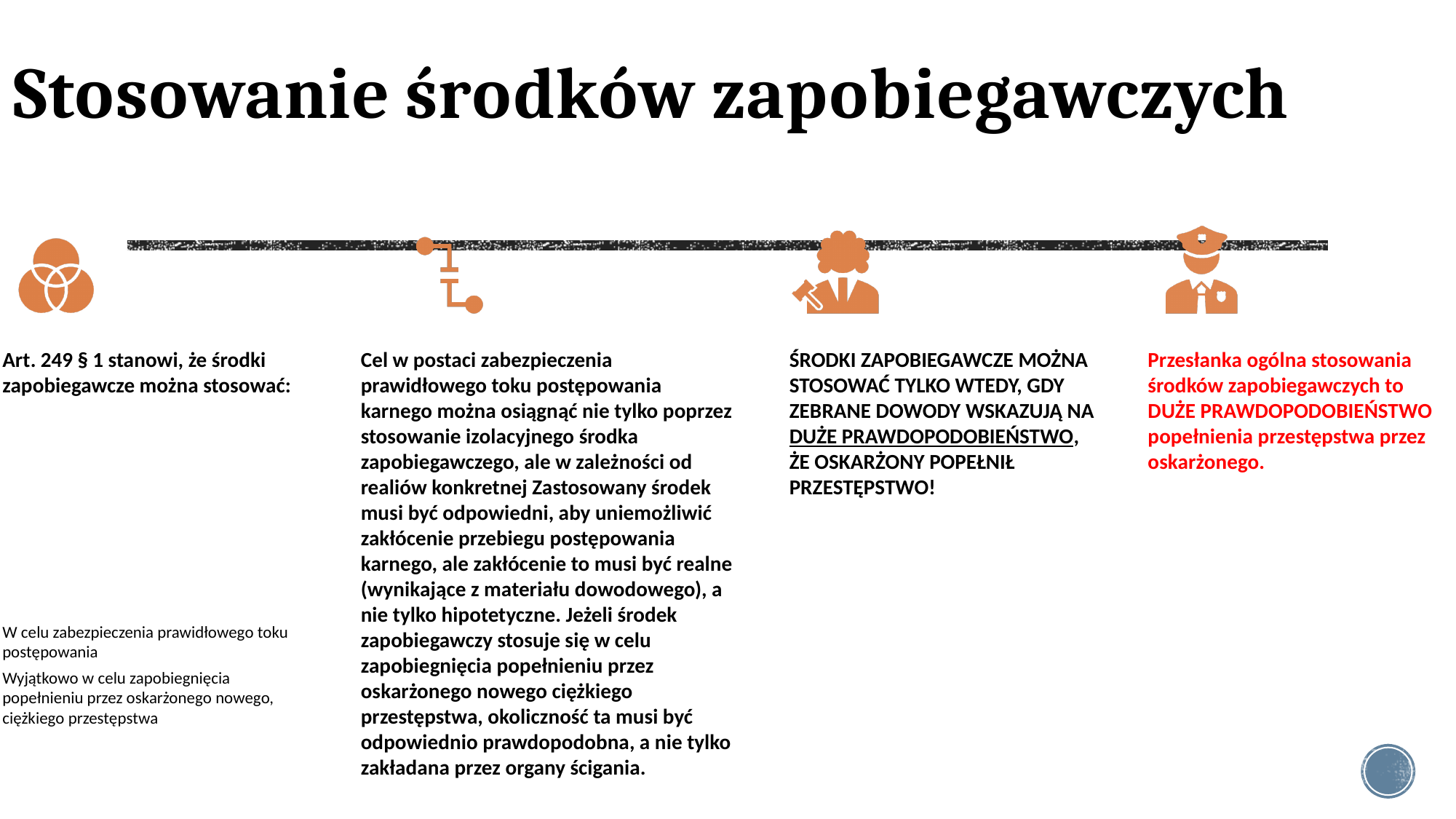

# Stosowanie środków zapobiegawczych
Art. 249 § 1 stanowi, że środki zapobiegawcze można stosować:
W celu zabezpieczenia prawidłowego toku postępowania
Wyjątkowo w celu zapobiegnięcia popełnieniu przez oskarżonego nowego, ciężkiego przestępstwa
Cel w postaci zabezpieczenia prawidłowego toku postępowania karnego można osiągnąć nie tylko poprzez stosowanie izolacyjnego środka zapobiegawczego, ale w zależności od realiów konkretnej Zastosowany środek musi być odpowiedni, aby uniemożliwić zakłócenie przebiegu postępowania karnego, ale zakłócenie to musi być realne (wynikające z materiału dowodowego), a nie tylko hipotetyczne. Jeżeli środek zapobiegawczy stosuje się w celu zapobiegnięcia popełnieniu przez oskarżonego nowego ciężkiego przestępstwa, okoliczność ta musi być odpowiednio prawdopodobna, a nie tylko zakładana przez organy ścigania.
ŚRODKI ZAPOBIEGAWCZE MOŻNA STOSOWAĆ TYLKO WTEDY, GDY ZEBRANE DOWODY WSKAZUJĄ NA DUŻE PRAWDOPODOBIEŃSTWO, ŻE OSKARŻONY POPEŁNIŁ PRZESTĘPSTWO!
Przesłanka ogólna stosowania środków zapobiegawczych to DUŻE PRAWDOPODOBIEŃSTWO popełnienia przestępstwa przez oskarżonego.